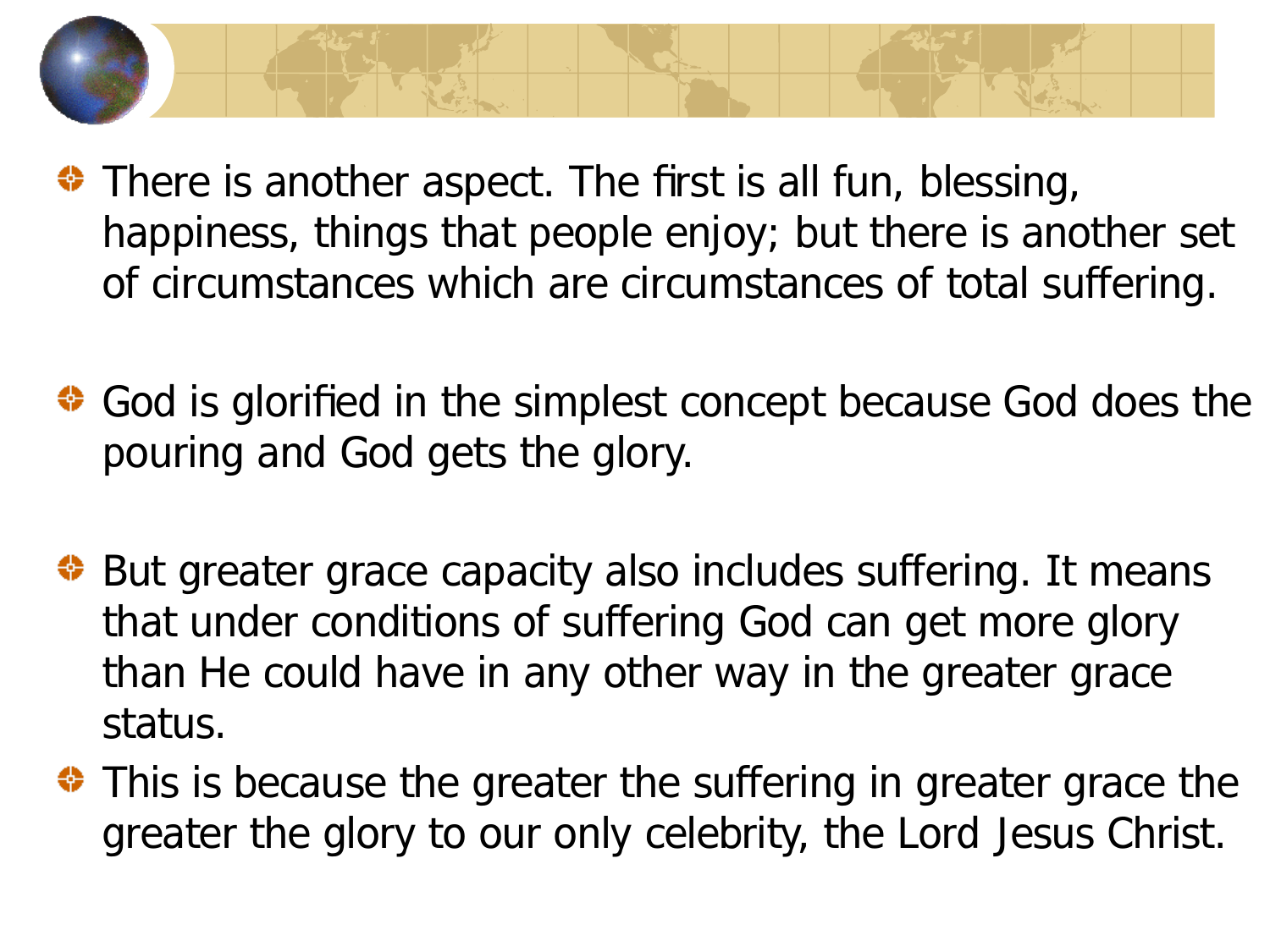

There is another aspect. The first is all fun, blessing, happiness, things that people enjoy; but there is another set of circumstances which are circumstances of total suffering.

God is glorified in the simplest concept because God does the pouring and God gets the glory.

But greater grace capacity also includes suffering. It means that under conditions of suffering God can get more glory than He could have in any other way in the greater grace status.
This is because the greater the suffering in greater grace the greater the glory to our only celebrity, the Lord Jesus Christ.